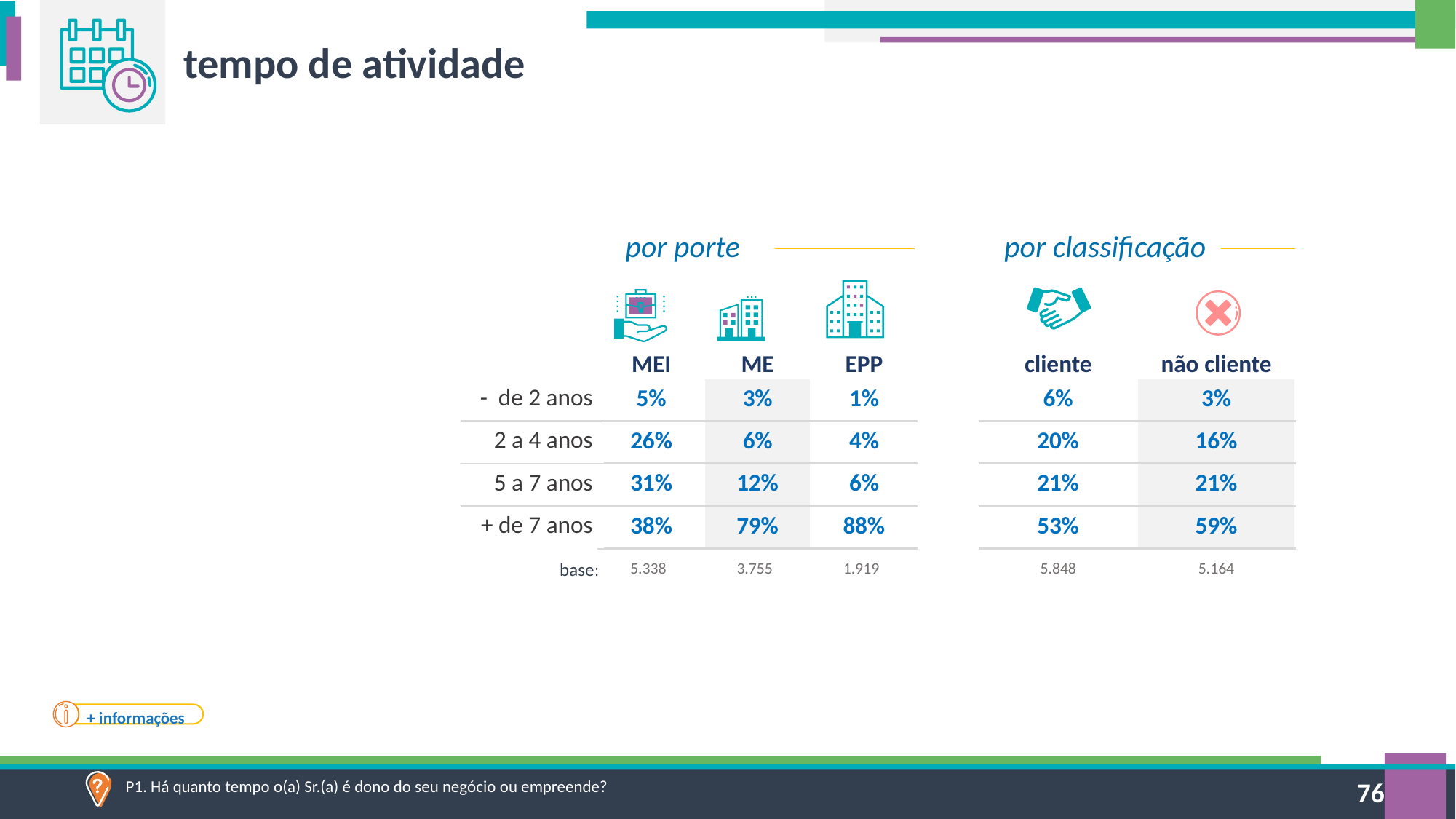

tempo de atividade
por porte
por classificação

| MEI | ME | EPP |
| --- | --- | --- |
| 5% | 3% | 1% |
| 26% | 6% | 4% |
| 31% | 12% | 6% |
| 38% | 79% | 88% |
| cliente | não cliente |
| --- | --- |
| 6% | 3% |
| 20% | 16% |
| 21% | 21% |
| 53% | 59% |
| - de 2 anos |
| --- |
| 2 a 4 anos |
| 5 a 7 anos |
| + de 7 anos |
| 5.338 | 3.755 | 1.919 |
| --- | --- | --- |
| 5.848 | 5.164 |
| --- | --- |
base:
+ informações

P1. Há quanto tempo o(a) Sr.(a) é dono do seu negócio ou empreende?